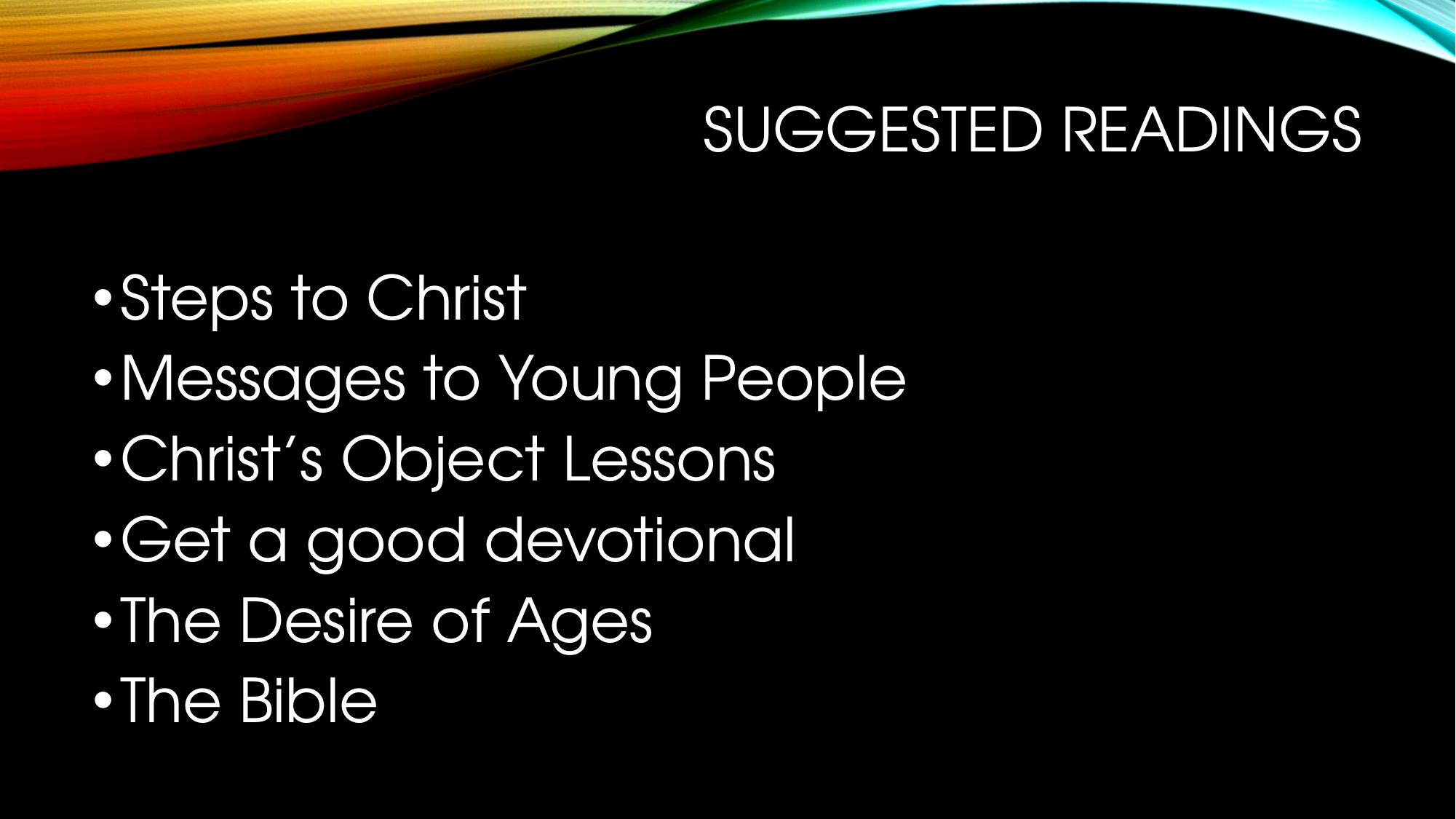

# Suggested readings
Steps to Christ
Messages to Young People
Christ’s Object Lessons
Get a good devotional
The Desire of Ages
The Bible